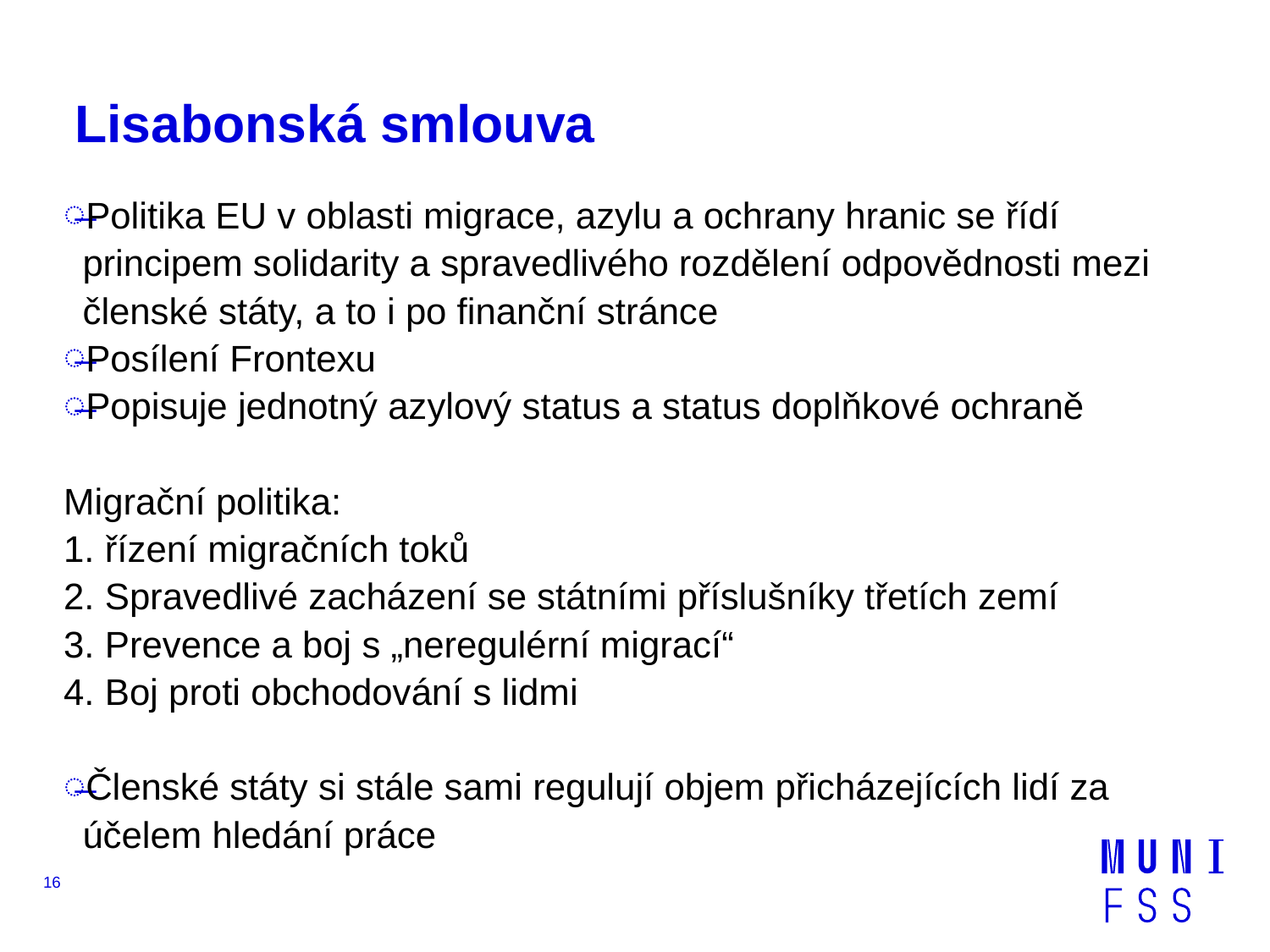

# Lisabonská smlouva
Politika EU v oblasti migrace, azylu a ochrany hranic se řídí principem solidarity a spravedlivého rozdělení odpovědnosti mezi členské státy, a to i po finanční stránce
Posílení Frontexu
Popisuje jednotný azylový status a status doplňkové ochraně

Migrační politika:
1. řízení migračních toků
2. Spravedlivé zacházení se státními příslušníky třetích zemí
3. Prevence a boj s „neregulérní migrací“
4. Boj proti obchodování s lidmi

Členské státy si stále sami regulují objem přicházejících lidí za účelem hledání práce
16